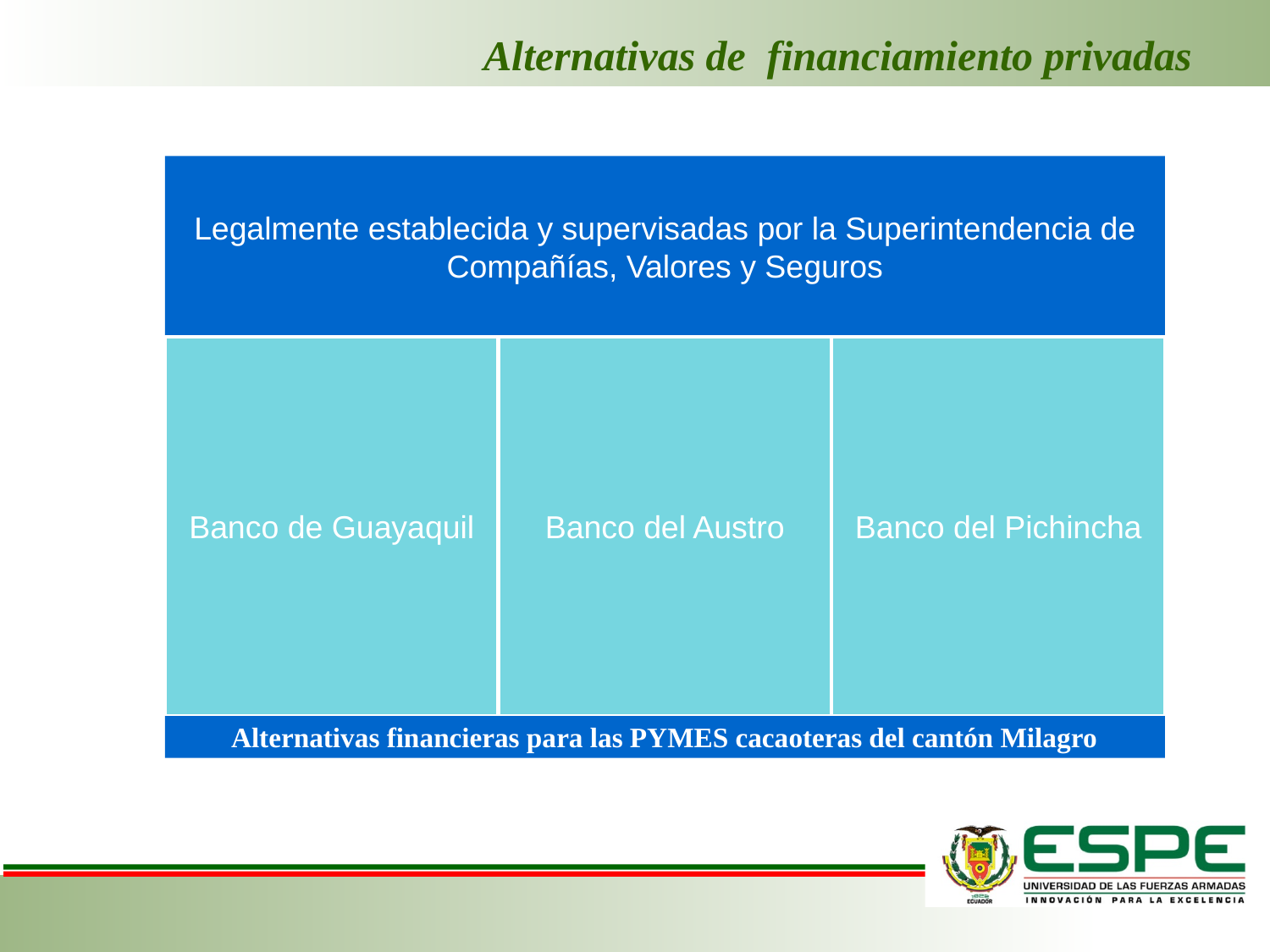

Alternativas de  financiamiento privadas
Legalmente establecida y supervisadas por la Superintendencia de Compañías, Valores y Seguros
Banco de Guayaquil
Banco del Austro
Banco del Pichincha
Alternativas financieras para las PYMES cacaoteras del cantón Milagro